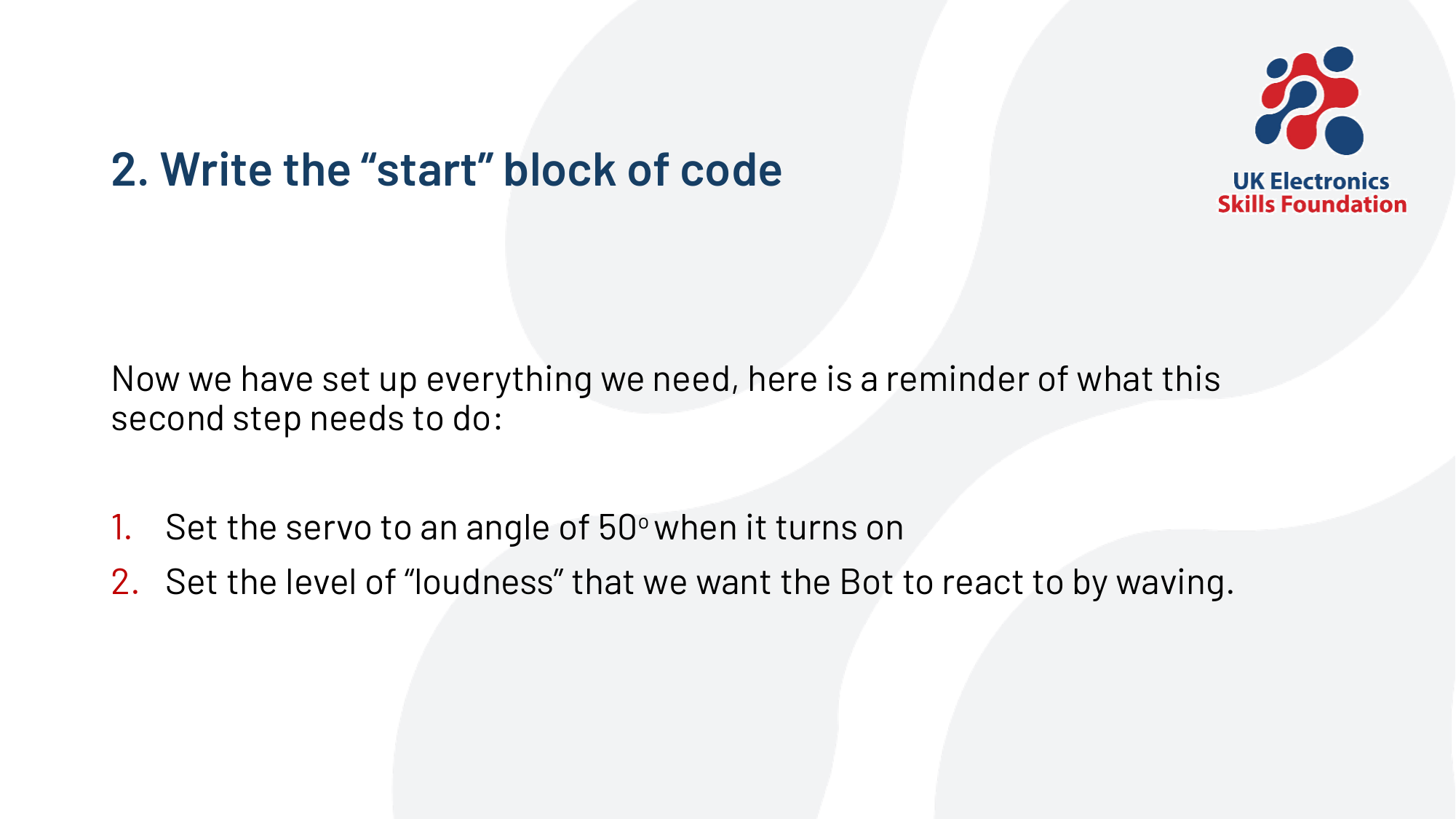

# 2. Write the “start” block of code
Now we have set up everything we need, here is a reminder of what this second step needs to do:

Set the servo to an angle of 50o when it turns on
Set the level of “loudness” that we want the Bot to react to by waving.